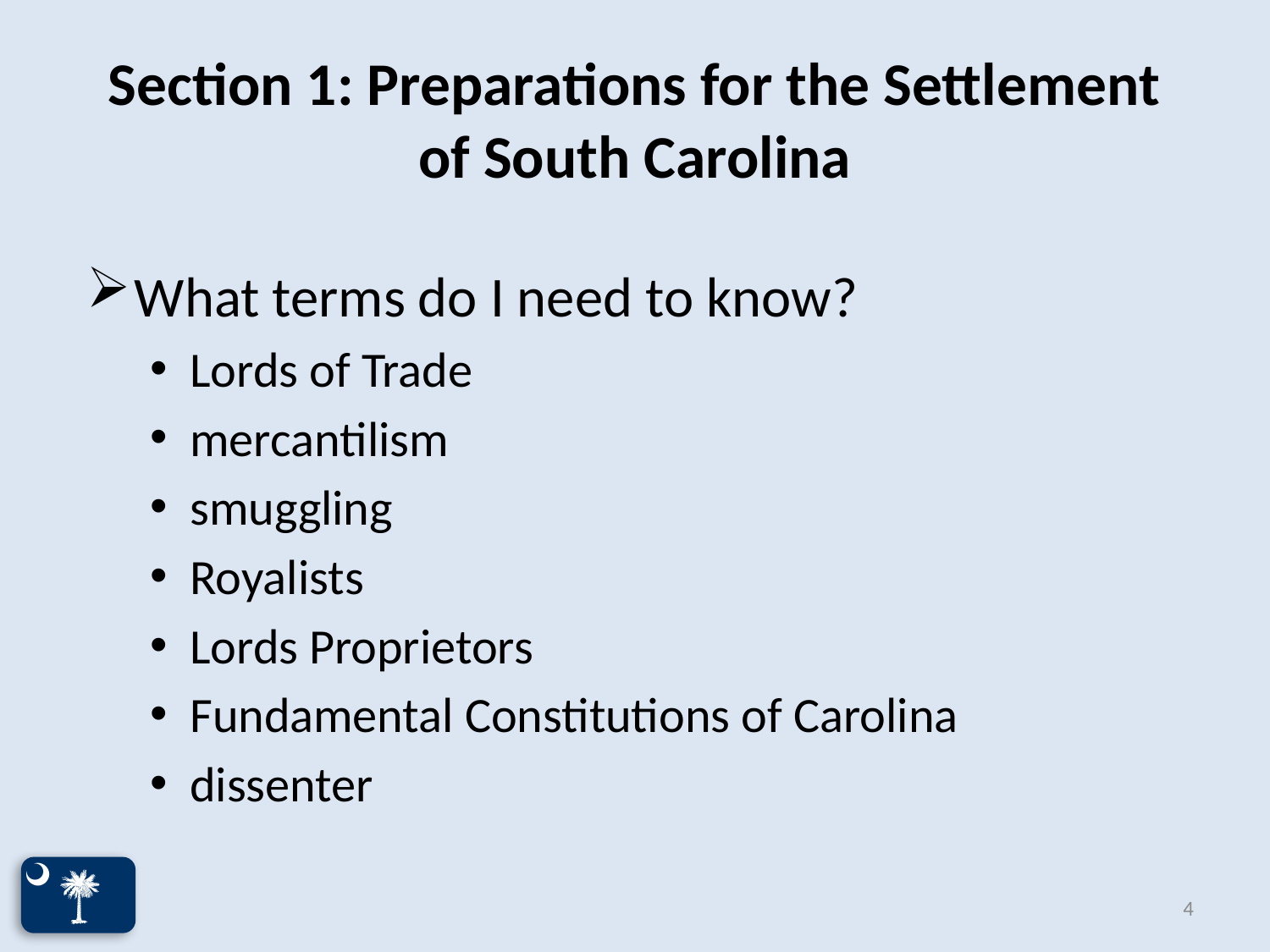

# Section 1: Preparations for the Settlement of South Carolina
What terms do I need to know?
Lords of Trade
mercantilism
smuggling
Royalists
Lords Proprietors
Fundamental Constitutions of Carolina
dissenter

4